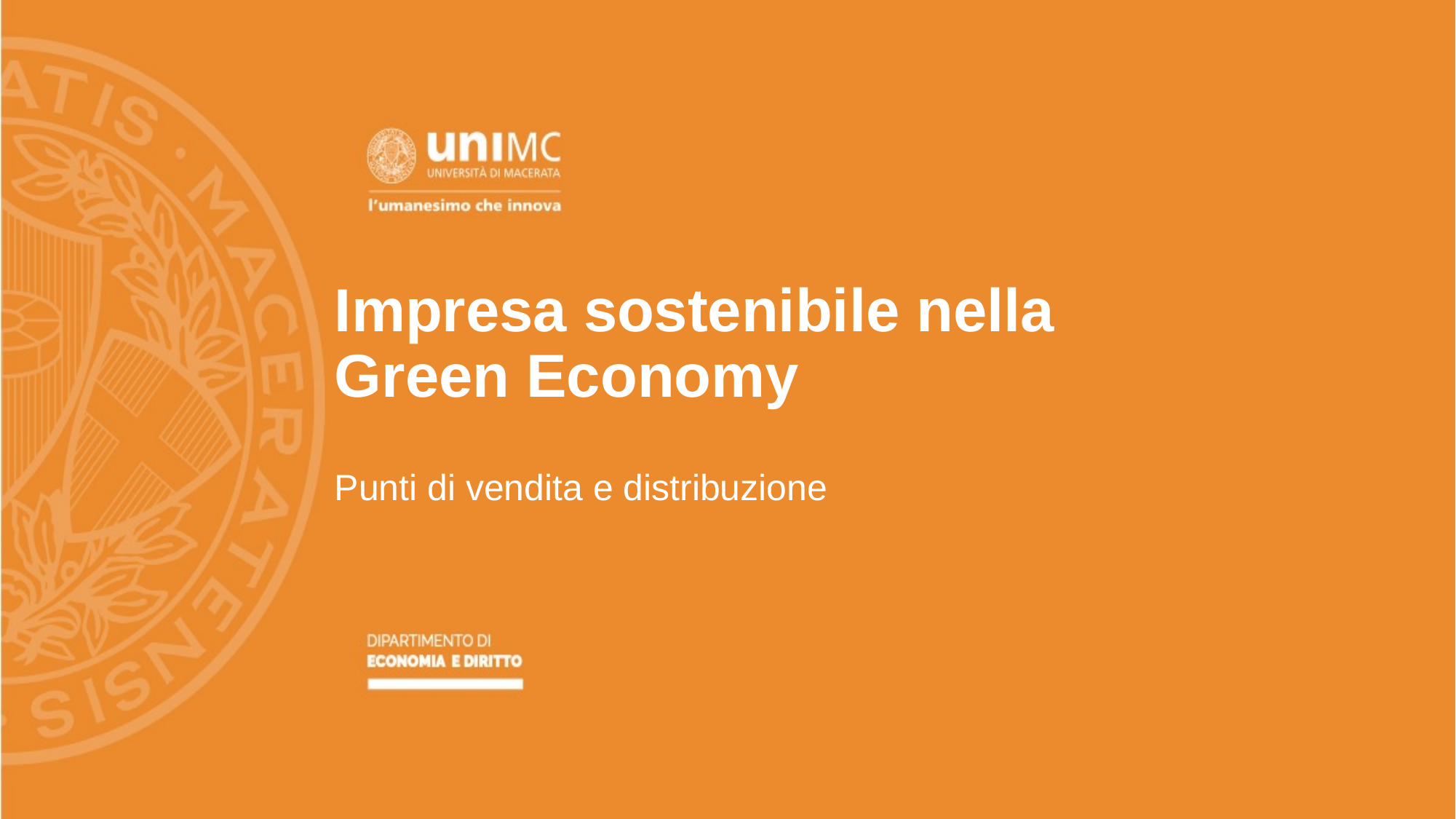

# Impresa sostenibile nella Green Economy
Punti di vendita e distribuzione